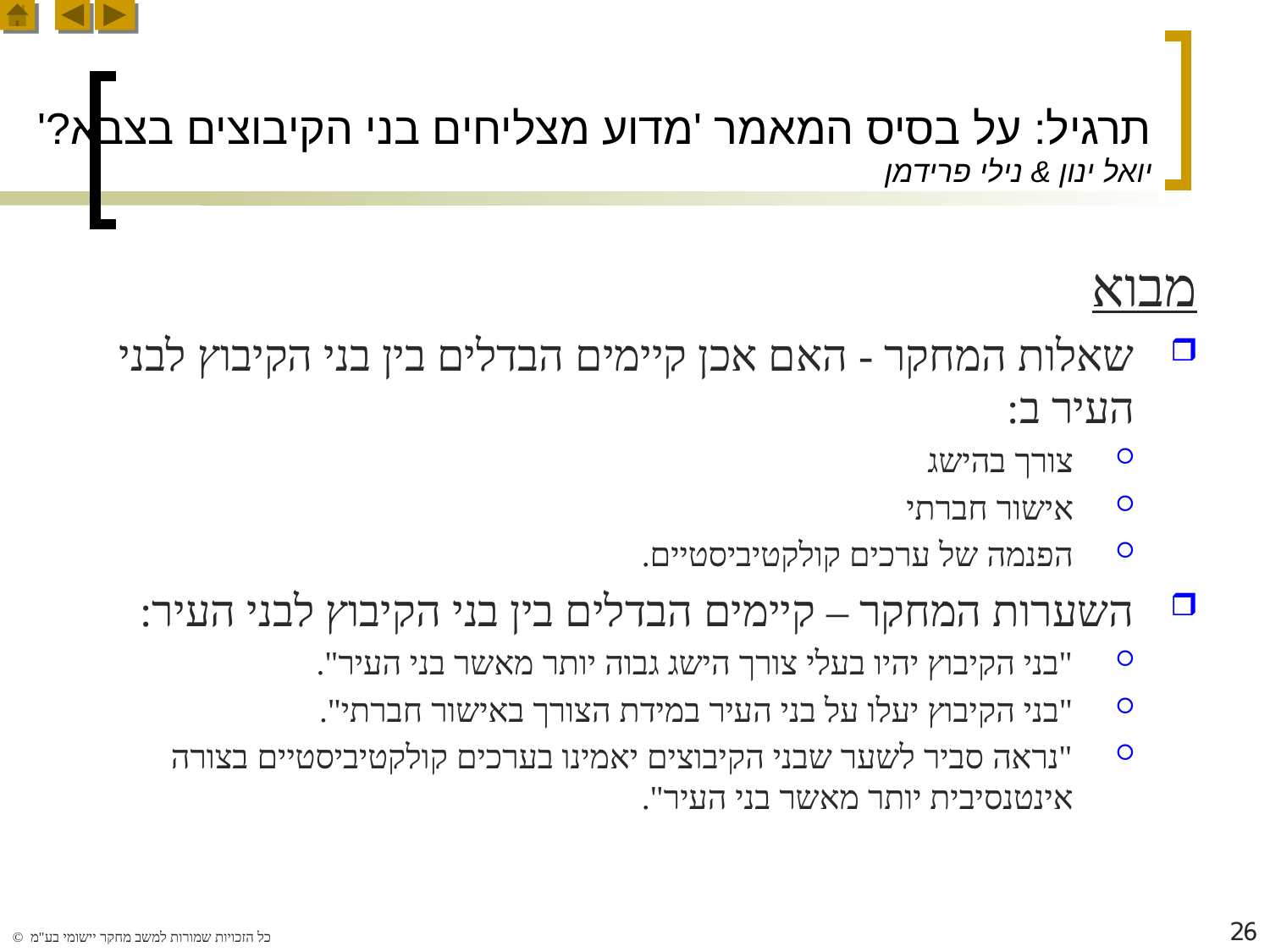

# תרגיל: על בסיס המאמר 'מדוע מצליחים בני הקיבוצים בצבא?' יואל ינון & נילי פרידמן
מבוא
שאלות המחקר - האם אכן קיימים הבדלים בין בני הקיבוץ לבני העיר ב:
צורך בהישג
אישור חברתי
הפנמה של ערכים קולקטיביסטיים.
השערות המחקר – קיימים הבדלים בין בני הקיבוץ לבני העיר:
"בני הקיבוץ יהיו בעלי צורך הישג גבוה יותר מאשר בני העיר".
"בני הקיבוץ יעלו על בני העיר במידת הצורך באישור חברתי".
"נראה סביר לשער שבני הקיבוצים יאמינו בערכים קולקטיביסטיים בצורה אינטנסיבית יותר מאשר בני העיר".

26